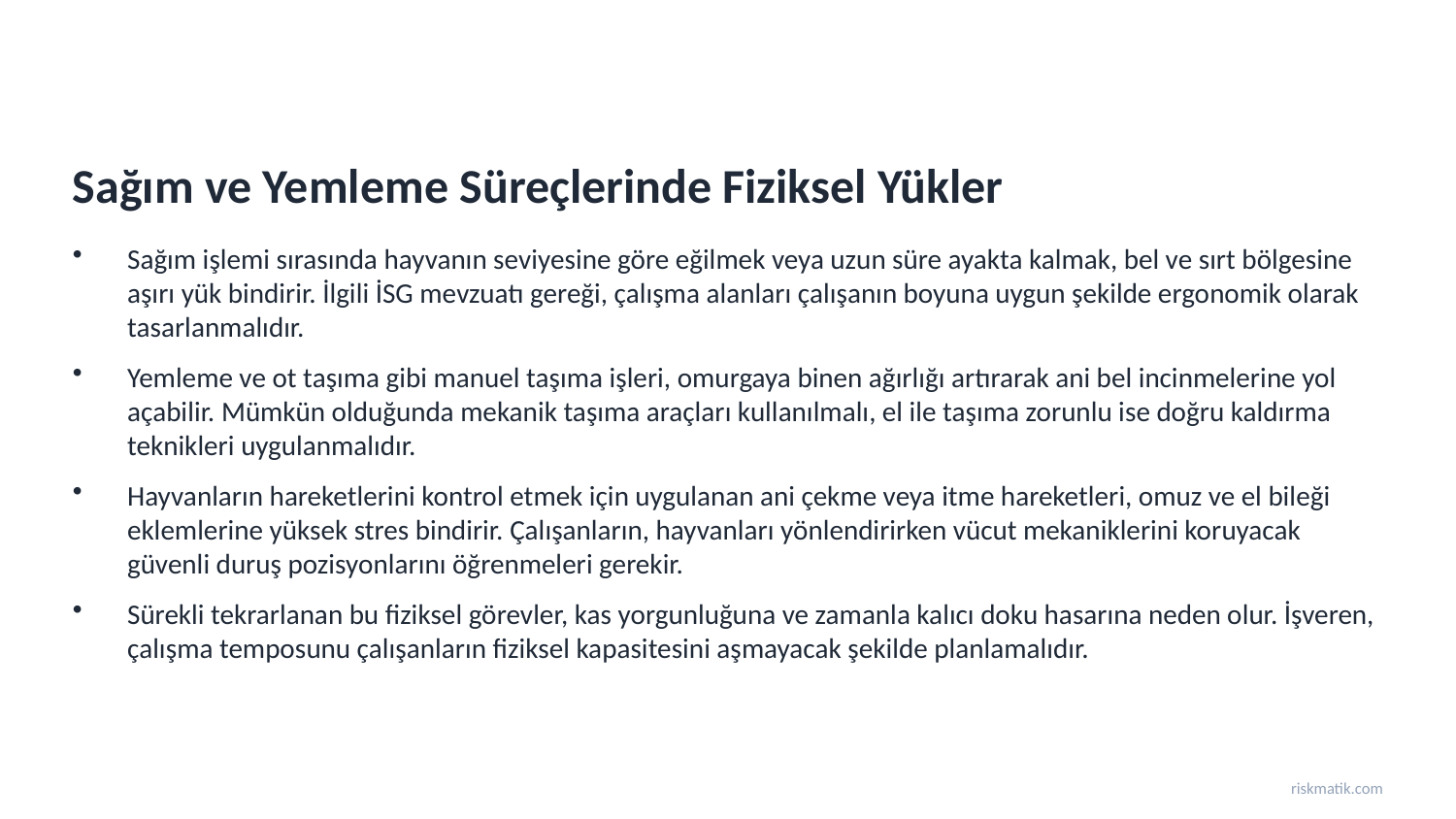

Sağım ve Yemleme Süreçlerinde Fiziksel Yükler
Sağım işlemi sırasında hayvanın seviyesine göre eğilmek veya uzun süre ayakta kalmak, bel ve sırt bölgesine aşırı yük bindirir. İlgili İSG mevzuatı gereği, çalışma alanları çalışanın boyuna uygun şekilde ergonomik olarak tasarlanmalıdır.
Yemleme ve ot taşıma gibi manuel taşıma işleri, omurgaya binen ağırlığı artırarak ani bel incinmelerine yol açabilir. Mümkün olduğunda mekanik taşıma araçları kullanılmalı, el ile taşıma zorunlu ise doğru kaldırma teknikleri uygulanmalıdır.
Hayvanların hareketlerini kontrol etmek için uygulanan ani çekme veya itme hareketleri, omuz ve el bileği eklemlerine yüksek stres bindirir. Çalışanların, hayvanları yönlendirirken vücut mekaniklerini koruyacak güvenli duruş pozisyonlarını öğrenmeleri gerekir.
Sürekli tekrarlanan bu fiziksel görevler, kas yorgunluğuna ve zamanla kalıcı doku hasarına neden olur. İşveren, çalışma temposunu çalışanların fiziksel kapasitesini aşmayacak şekilde planlamalıdır.
riskmatik.com